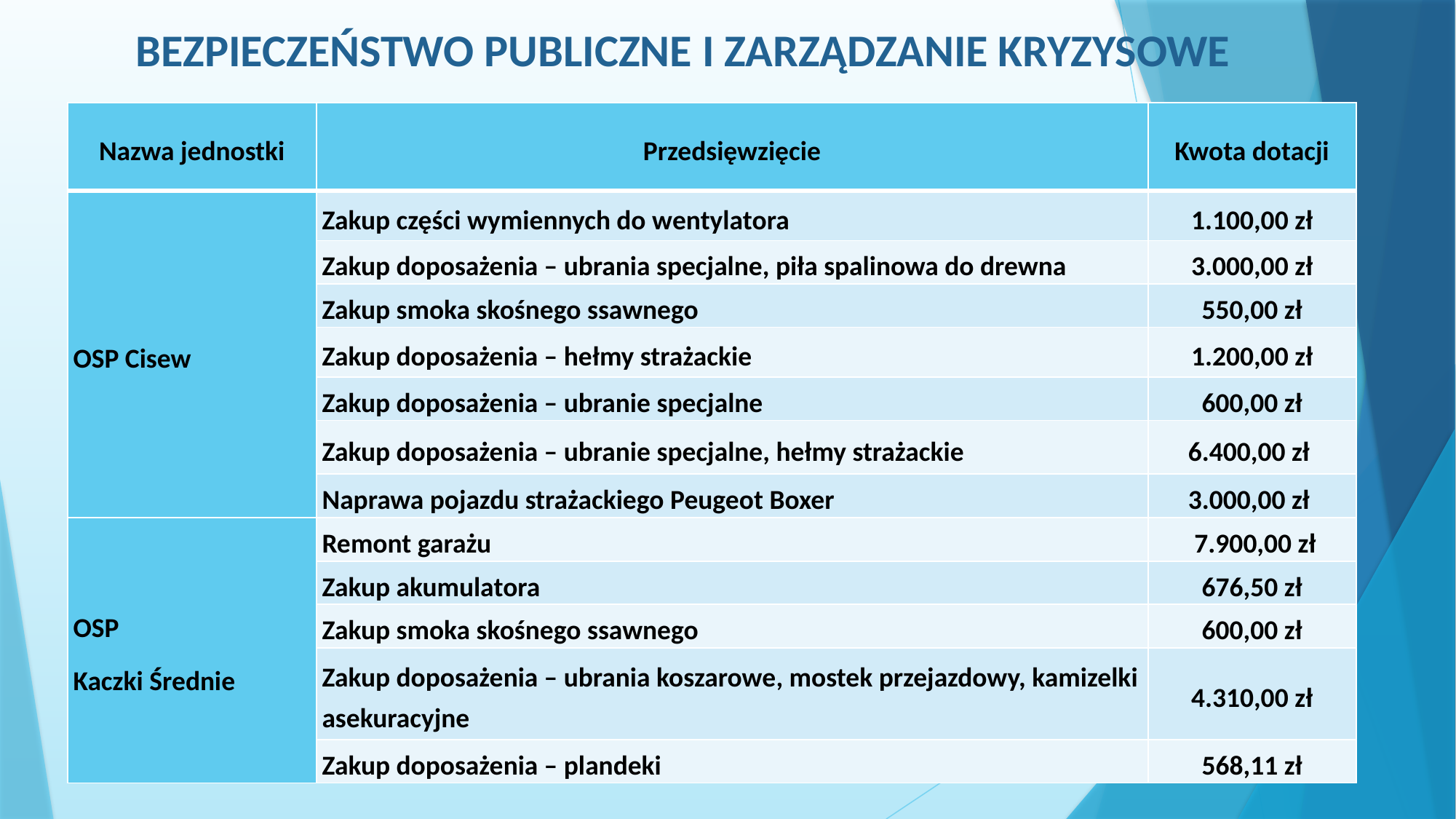

# BEZPIECZEŃSTWO PUBLICZNE I ZARZĄDZANIE KRYZYSOWE
| Nazwa jednostki | Przedsięwzięcie | Kwota dotacji |
| --- | --- | --- |
| OSP Cisew | Zakup części wymiennych do wentylatora | 1.100,00 zł |
|  | Zakup doposażenia – ubrania specjalne, piła spalinowa do drewna | 3.000,00 zł |
|  | Zakup smoka skośnego ssawnego | 550,00 zł |
|  | Zakup doposażenia – hełmy strażackie | 1.200,00 zł |
|  | Zakup doposażenia – ubranie specjalne | 600,00 zł |
|  | Zakup doposażenia – ubranie specjalne, hełmy strażackie | 6.400,00 zł |
|  | Naprawa pojazdu strażackiego Peugeot Boxer | 3.000,00 zł |
| OSP Kaczki Średnie | Remont garażu | 7.900,00 zł |
|  | Zakup akumulatora | 676,50 zł |
|  | Zakup smoka skośnego ssawnego | 600,00 zł |
|  | Zakup doposażenia – ubrania koszarowe, mostek przejazdowy, kamizelki asekuracyjne | 4.310,00 zł |
|  | Zakup doposażenia – plandeki | 568,11 zł |